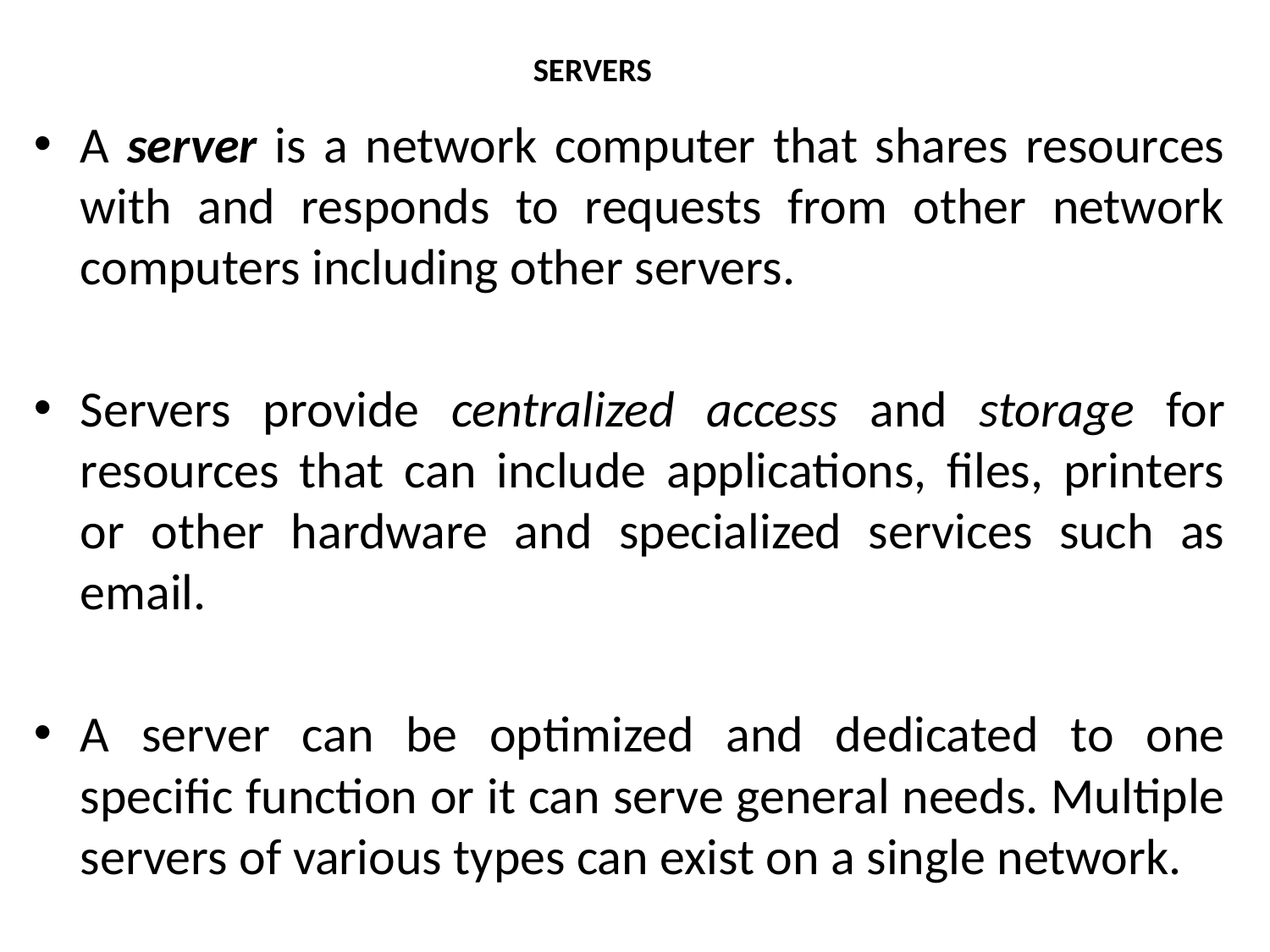

# SERVERS
A server is a network computer that shares resources with and responds to requests from other network computers including other servers.

Servers provide centralized access and storage for resources that can include applications, files, printers or other hardware and specialized services such as email.

A server can be optimized and dedicated to one specific function or it can serve general needs. Multiple servers of various types can exist on a single network.